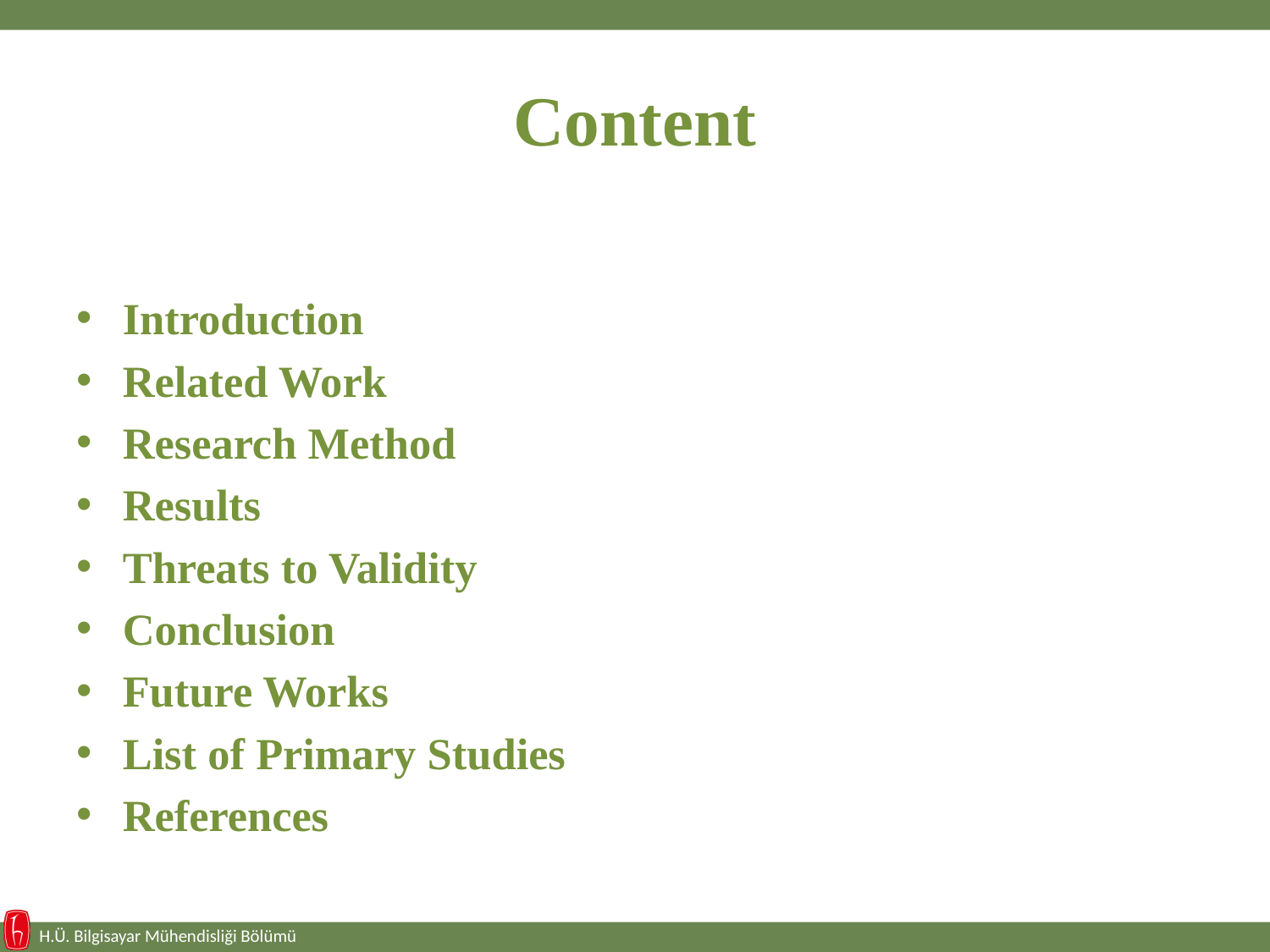

# Content

Introduction
Related Work
Research Method
Results
Threats to Validity
Conclusion
Future Works
List of Primary Studies
References